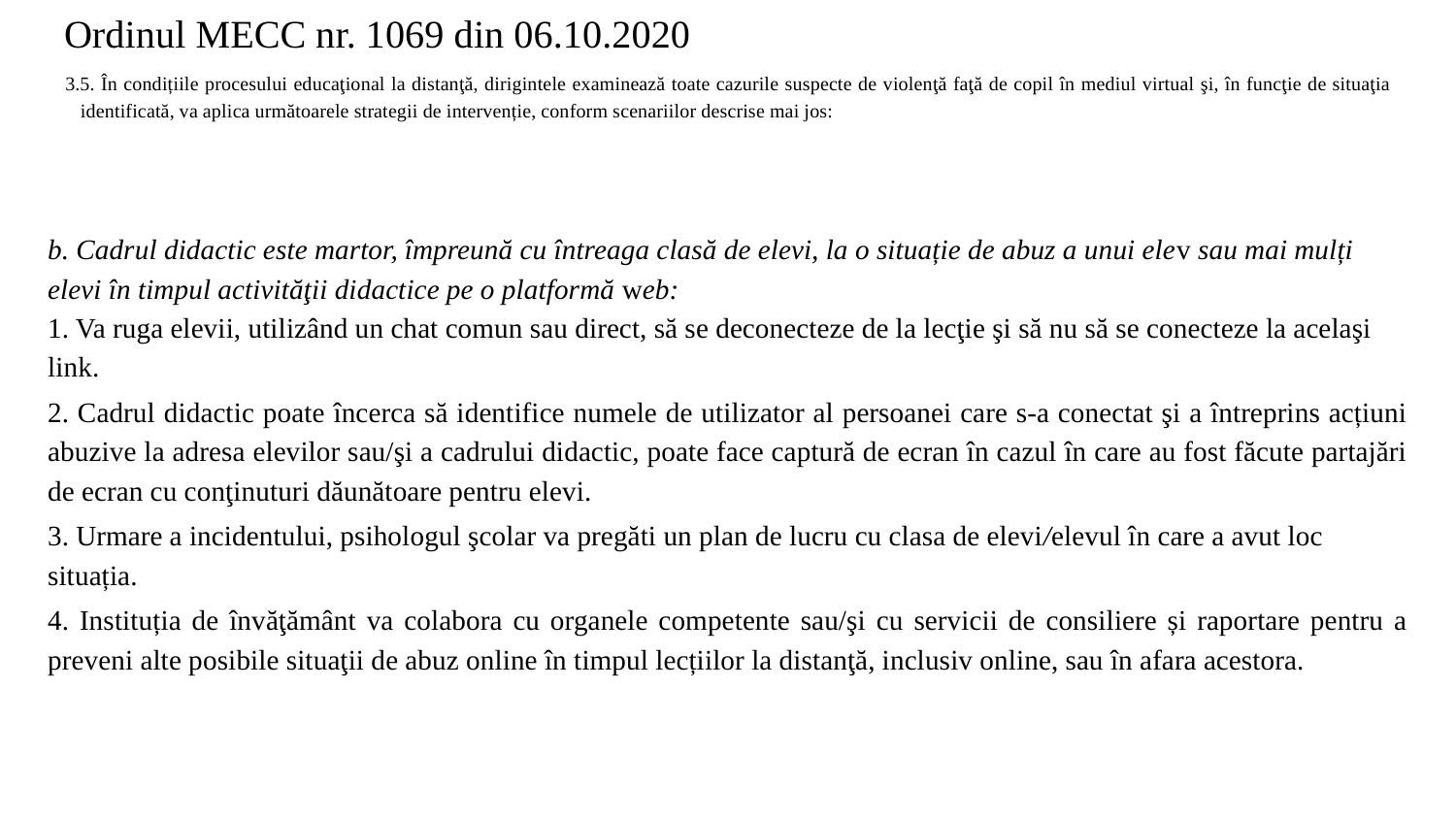

# Ordinul MECC nr. 1069 din 06.10.2020
3.5. În condițiile procesului educaţional la distanţă, dirigintele examinează toate cazurile suspecte de violenţă faţă de copil în mediul virtual şi, în funcţie de situaţia identificată, va aplica următoarele strategii de intervenție, conform scenariilor descrise mai jos:

b. Cadrul didactic este martor, împreună cu întreaga clasă de elevi, la o situație de abuz a unui elev sau mai mulți elevi în timpul activităţii didactice pe o platformă web:
1. Va ruga elevii, utilizând un chat comun sau direct, să se deconecteze de la lecţie şi să nu să se conecteze la acelaşi link.
2. Cadrul didactic poate încerca să identifice numele de utilizator al persoanei care s-a conectat şi a întreprins acțiuni abuzive la adresa elevilor sau/şi a cadrului didactic, poate face captură de ecran în cazul în care au fost făcute partajări de ecran cu conţinuturi dăunătoare pentru elevi.
3. Urmare a incidentului, psihologul şcolar va pregăti un plan de lucru cu clasa de elevi/elevul în care a avut loc situația.
4. Instituția de învăţământ va colabora cu organele competente sau/şi cu servicii de consiliere și raportare pentru a preveni alte posibile situaţii de abuz online în timpul lecțiilor la distanţă, inclusiv online, sau în afara acestora.